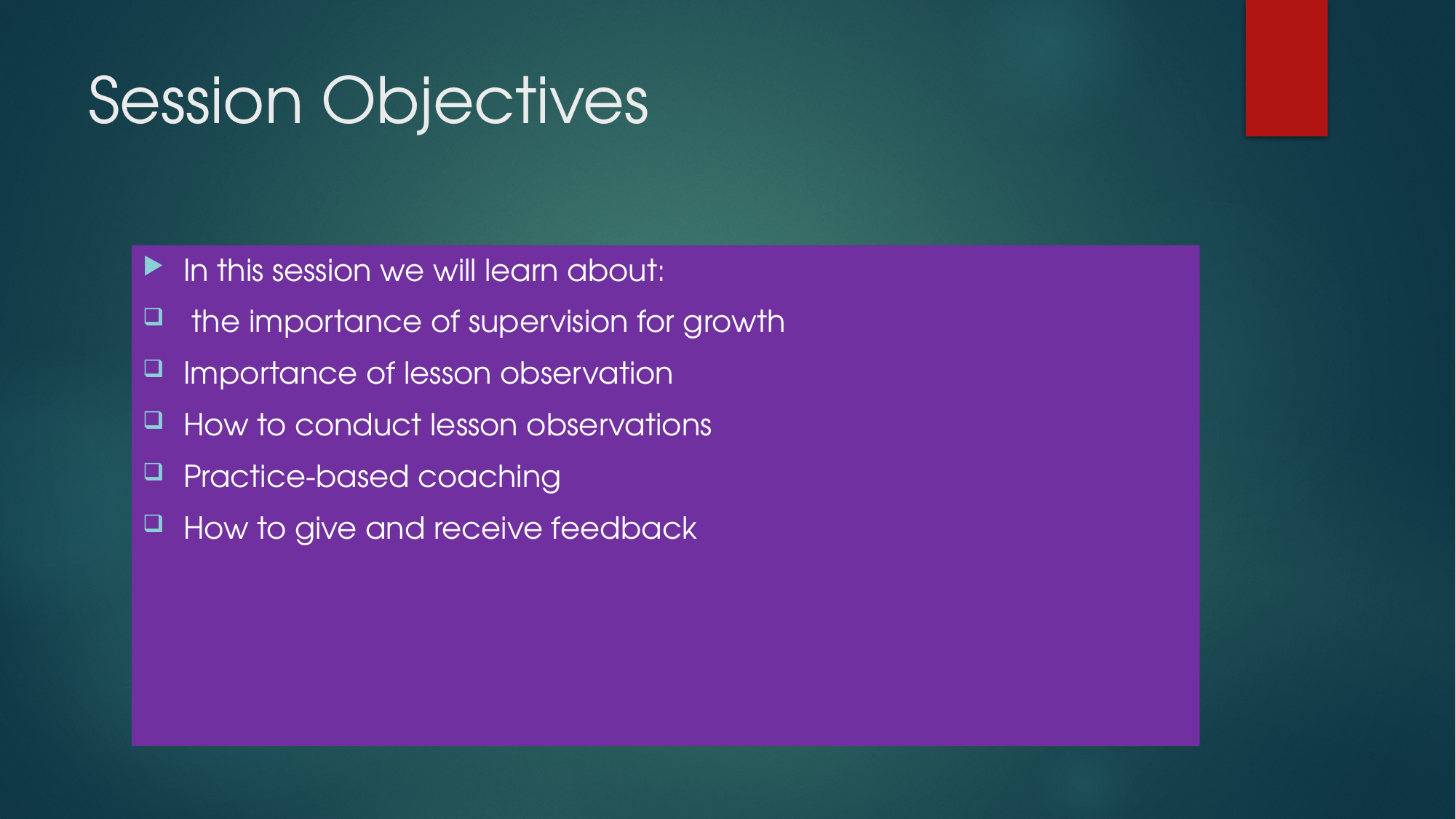

# Session Objectives
In this session we will learn about:
 the importance of supervision for growth
Importance of lesson observation
How to conduct lesson observations
Practice-based coaching
How to give and receive feedback